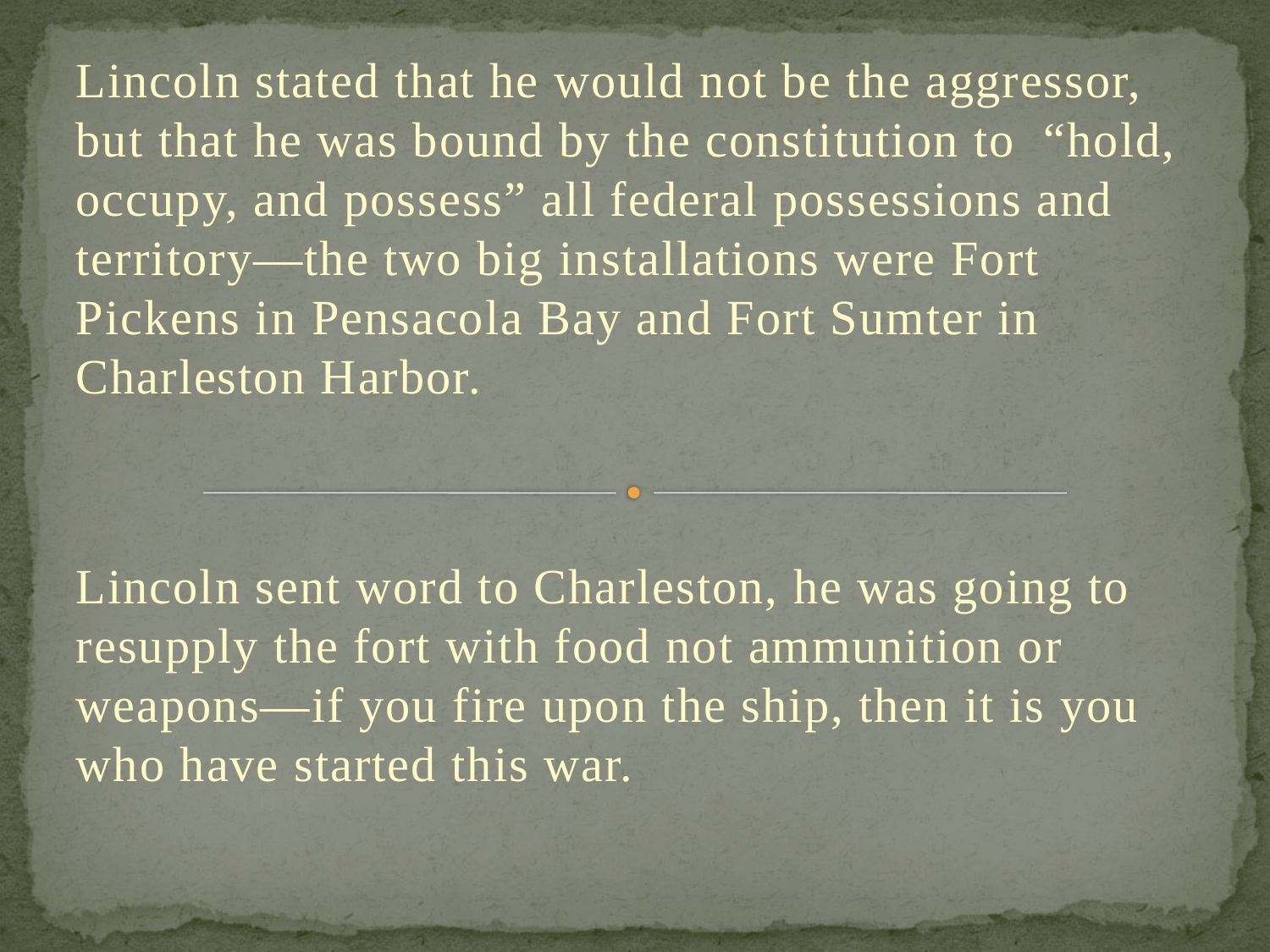

Lincoln stated that he would not be the aggressor, but that he was bound by the constitution to  “hold, occupy, and possess” all federal possessions and territory—the two big installations were Fort Pickens in Pensacola Bay and Fort Sumter in Charleston Harbor.

Lincoln sent word to Charleston, he was going to resupply the fort with food not ammunition or weapons—if you fire upon the ship, then it is you who have started this war.